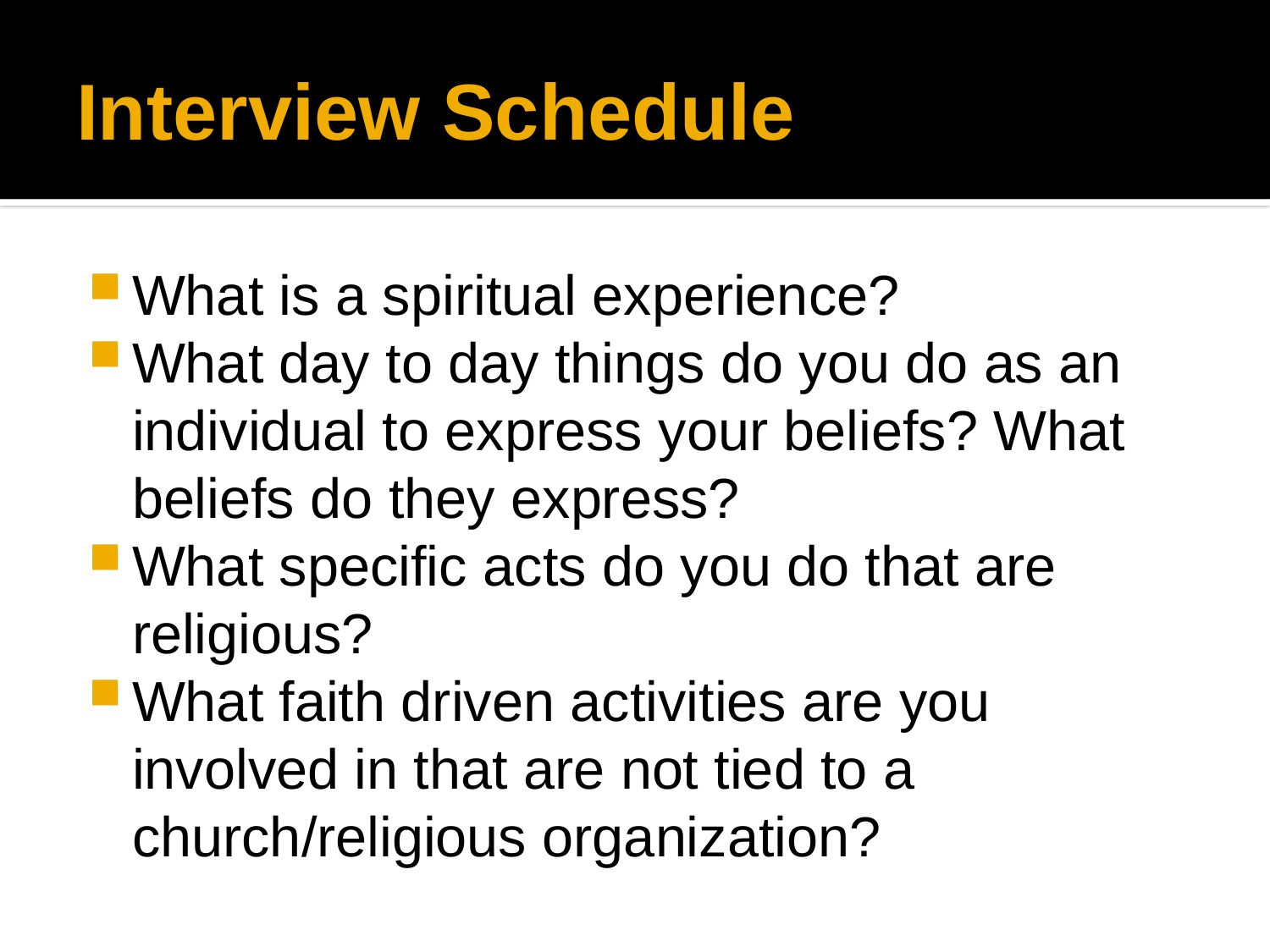

# Interview Schedule
What is a spiritual experience?
What day to day things do you do as an individual to express your beliefs? What beliefs do they express?
What specific acts do you do that are religious?
What faith driven activities are you involved in that are not tied to a church/religious organization?